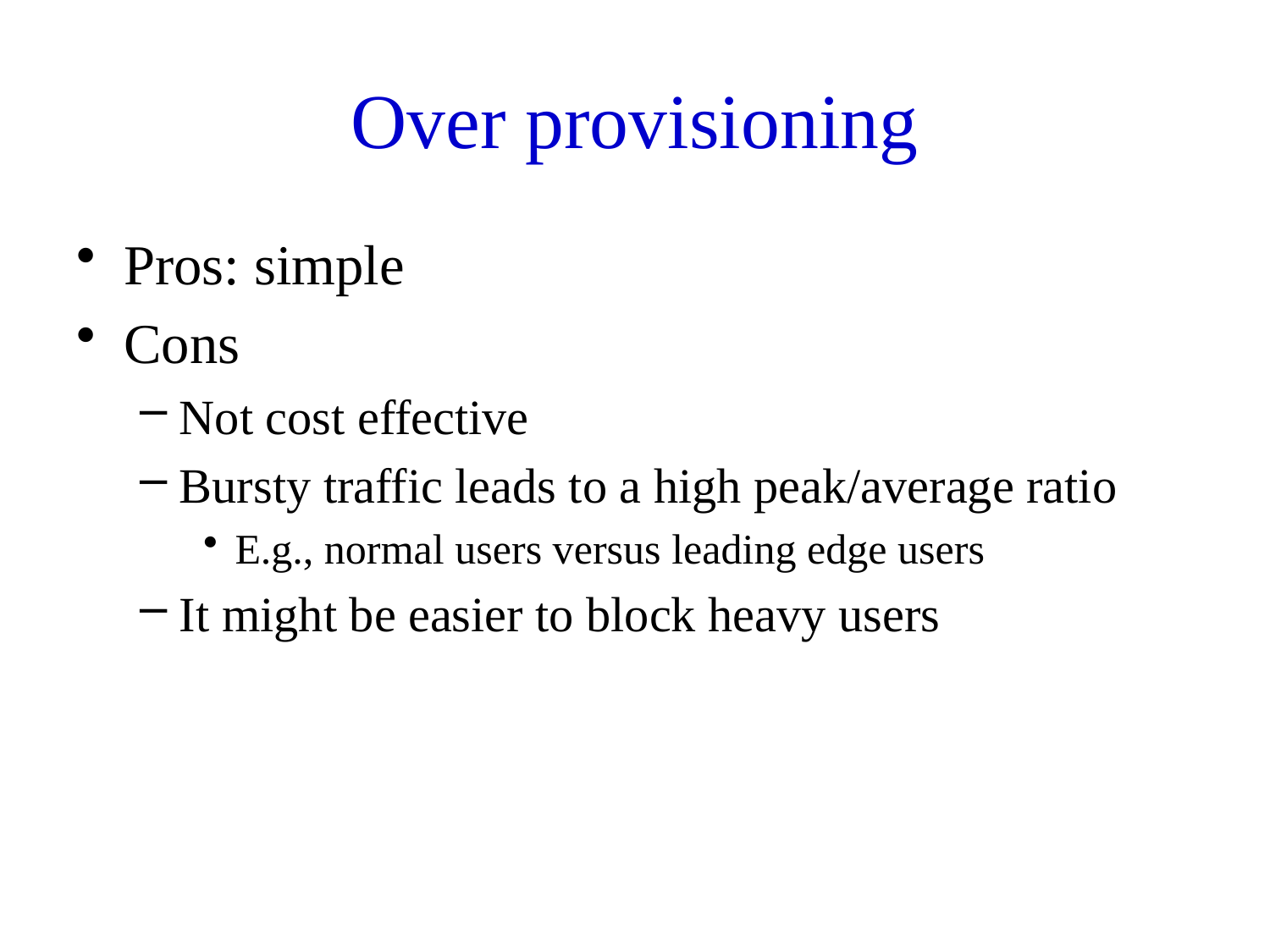

# Over provisioning
Pros: simple
Cons
Not cost effective
Bursty traffic leads to a high peak/average ratio
E.g., normal users versus leading edge users
It might be easier to block heavy users